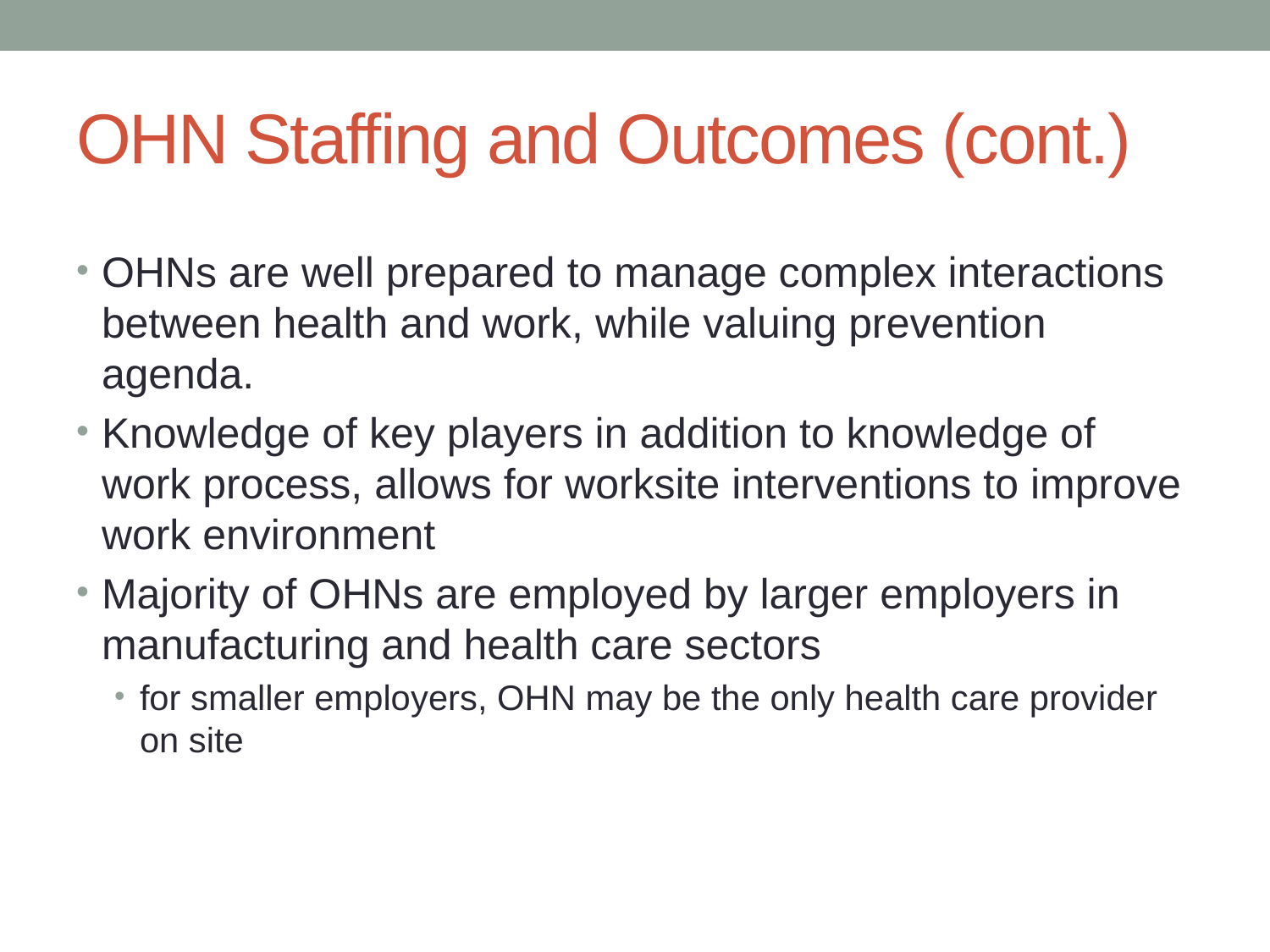

# OHN Staffing and Outcomes (cont.)
OHNs are well prepared to manage complex interactions between health and work, while valuing prevention agenda.
Knowledge of key players in addition to knowledge of work process, allows for worksite interventions to improve work environment
Majority of OHNs are employed by larger employers in manufacturing and health care sectors
for smaller employers, OHN may be the only health care provider on site